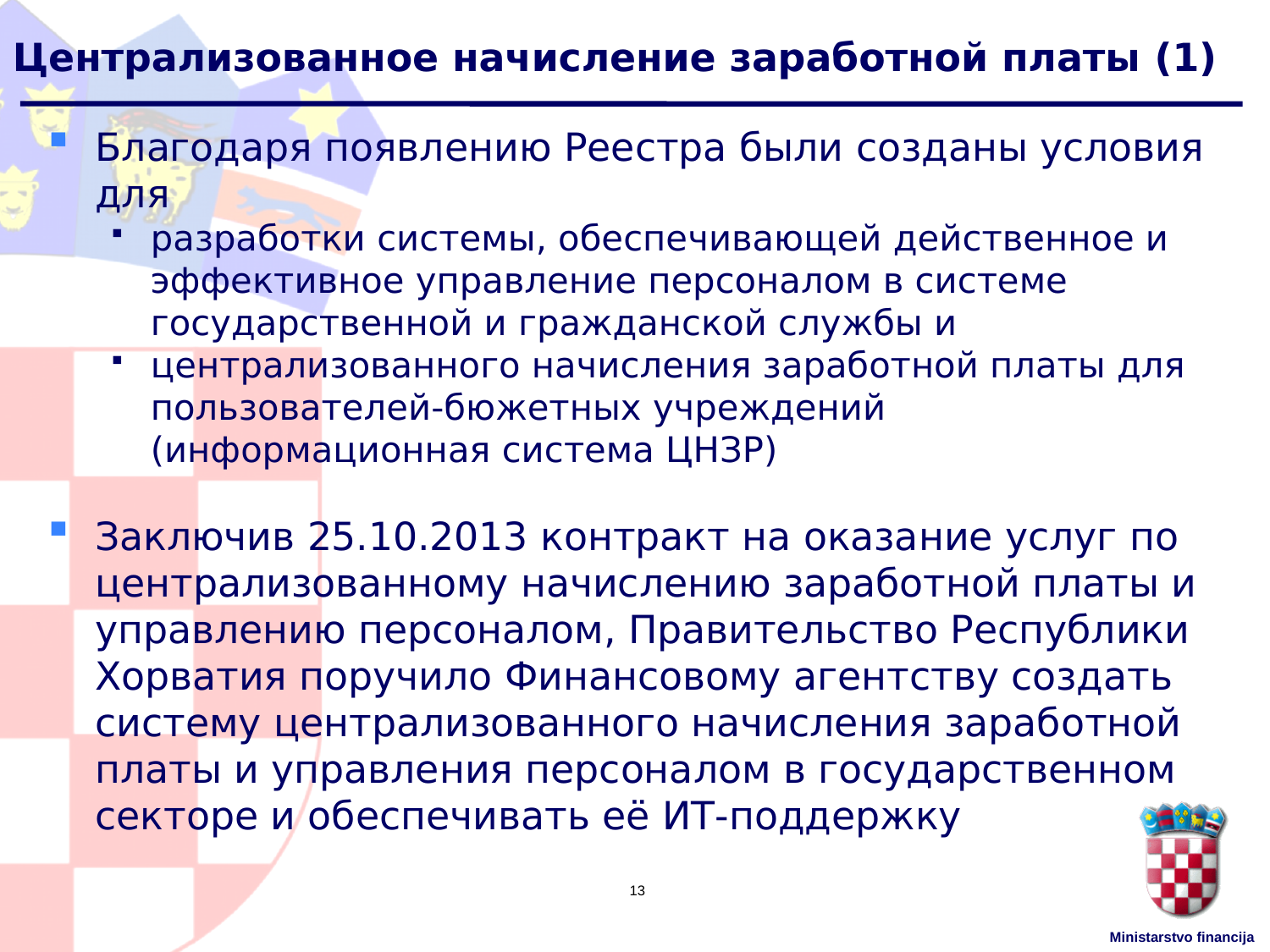

# Централизованное начисление заработной платы (1)
Благодаря появлению Реестра были созданы условия для
разработки системы, обеспечивающей действенное и эффективное управление персоналом в системе государственной и гражданской службы и
централизованного начисления заработной платы для пользователей-бюжетных учреждений (информационная система ЦНЗР)

Заключив 25.10.2013 контракт на оказание услуг по централизованному начислению заработной платы и управлению персоналом, Правительство Республики Хорватия поручило Финансовому агентству создать систему централизованного начисления заработной платы и управления персоналом в государственном секторе и обеспечивать её ИТ-поддержку

13